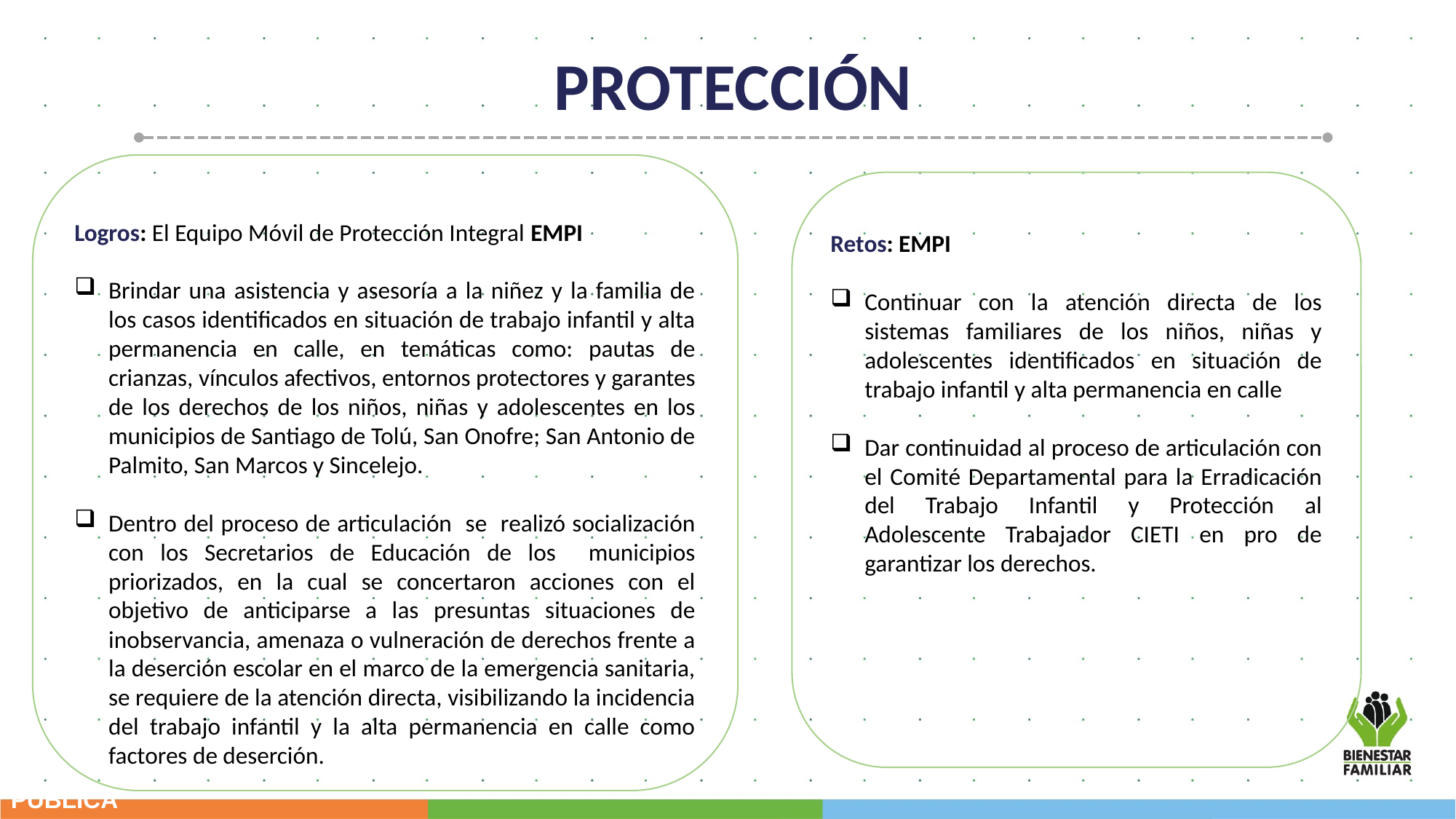

PROTECCIÓN

Logros: El Equipo Móvil de Protección Integral EMPI

Brindar una asistencia y asesoría a la niñez y la familia de los casos identificados en situación de trabajo infantil y alta permanencia en calle, en temáticas como: pautas de crianzas, vínculos afectivos, entornos protectores y garantes de los derechos de los niños, niñas y adolescentes en los municipios de Santiago de Tolú, San Onofre; San Antonio de Palmito, San Marcos y Sincelejo. L

Dentro del proceso de articulación  se  realizó socialización con los Secretarios de Educación de los  municipios priorizados, en la cual se concertaron acciones con el objetivo de anticiparse a las presuntas situaciones de inobservancia, amenaza o vulneración de derechos frente a la deserción escolar en el marco de la emergencia sanitaria, se requiere de la atención directa, visibilizando la incidencia del trabajo infantil y la alta permanencia en calle como factores de deserción.

Retos: EMPI

Continuar con la atención directa de los sistemas familiares de los niños, niñas y adolescentes identificados en situación de trabajo infantil y alta permanencia en calle

Dar continuidad al proceso de articulación con el Comité Departamental para la Erradicación del Trabajo Infantil y Protección al Adolescente Trabajador CIETI en pro de garantizar los derechos.

PÚBLICA